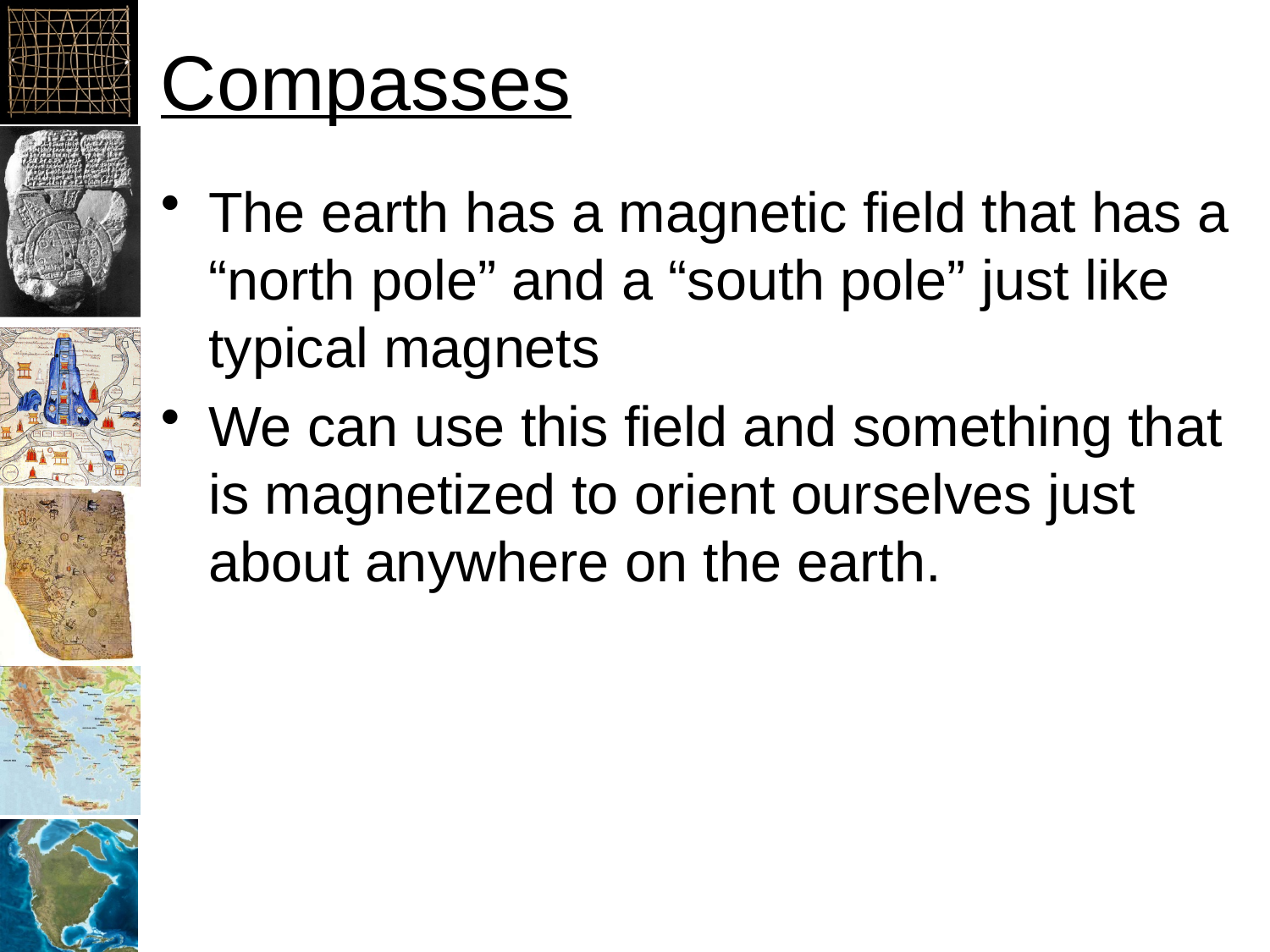

# Compasses
The earth has a magnetic field that has a “north pole” and a “south pole” just like typical magnets
We can use this field and something that is magnetized to orient ourselves just about anywhere on the earth.